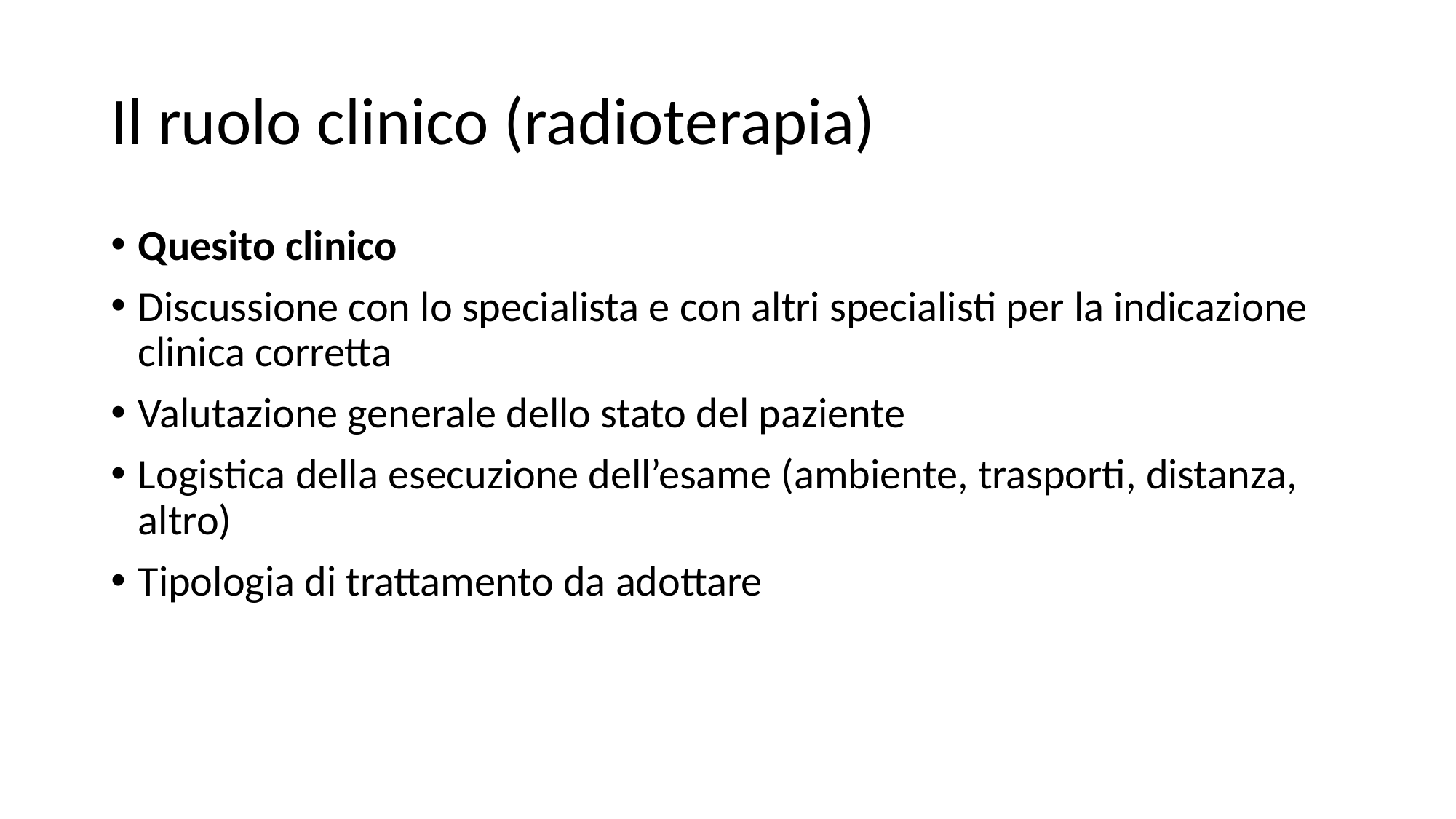

# Il ruolo clinico (radioterapia)
Quesito clinico
Discussione con lo specialista e con altri specialisti per la indicazione clinica corretta
Valutazione generale dello stato del paziente
Logistica della esecuzione dell’esame (ambiente, trasporti, distanza, altro)
Tipologia di trattamento da adottare